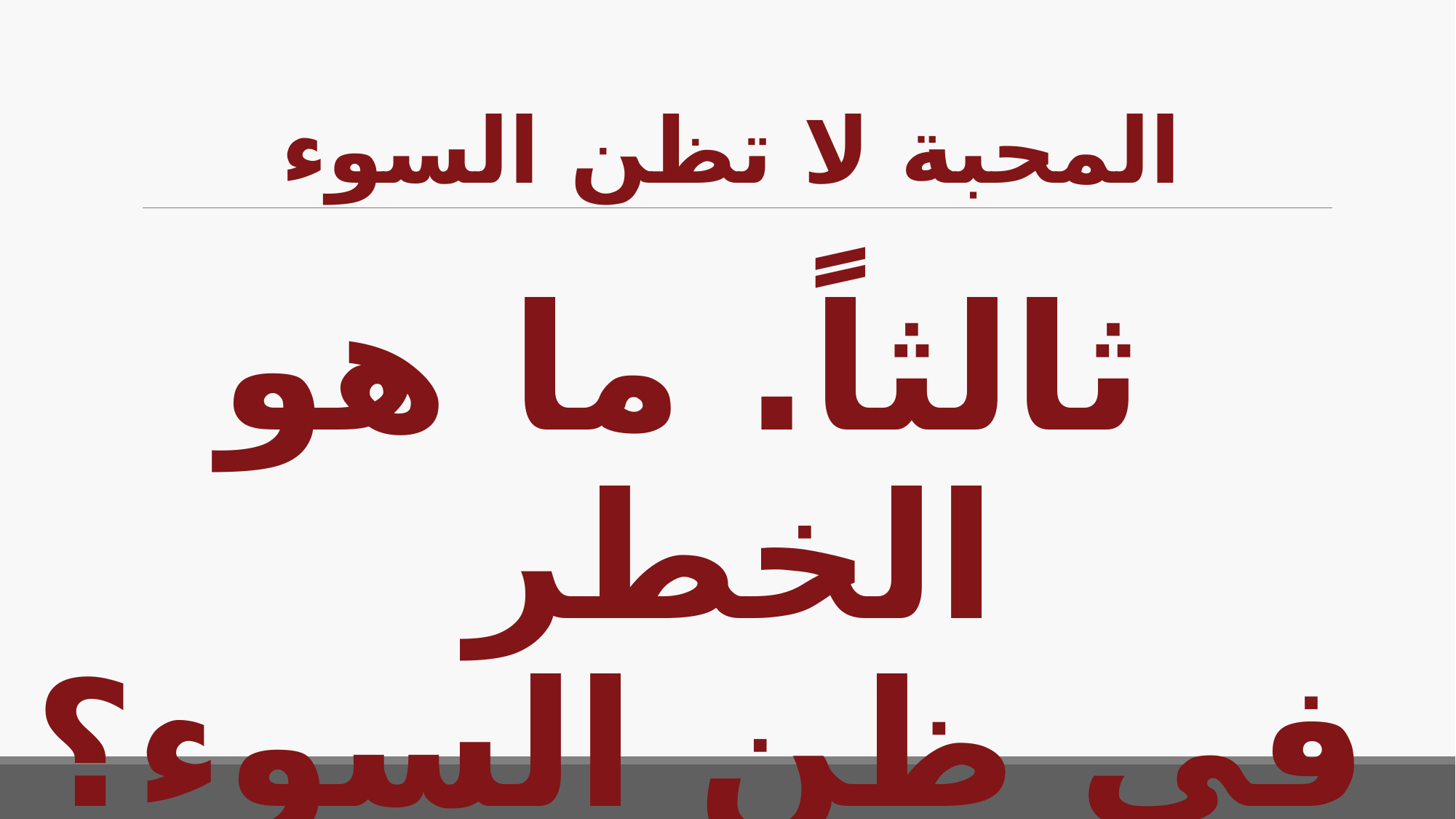

# المحبة لا تظن السوء
ثالثاً. ما هو الخطر
في ظن السوء؟